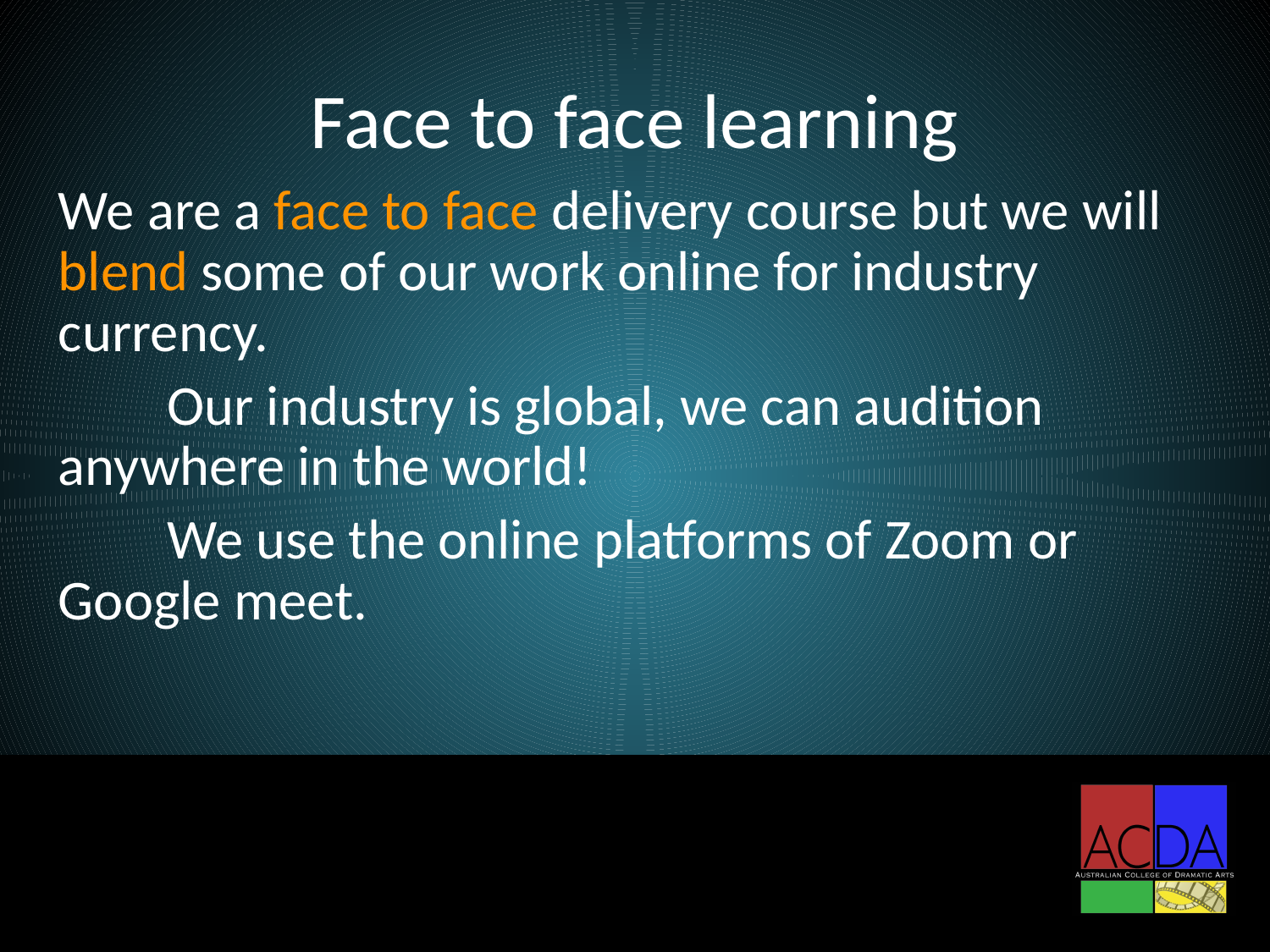

# Face to face learning
We are a face to face delivery course but we will blend some of our work online for industry currency.
Our industry is global, we can audition anywhere in the world!
We use the online platforms of Zoom or Google meet.